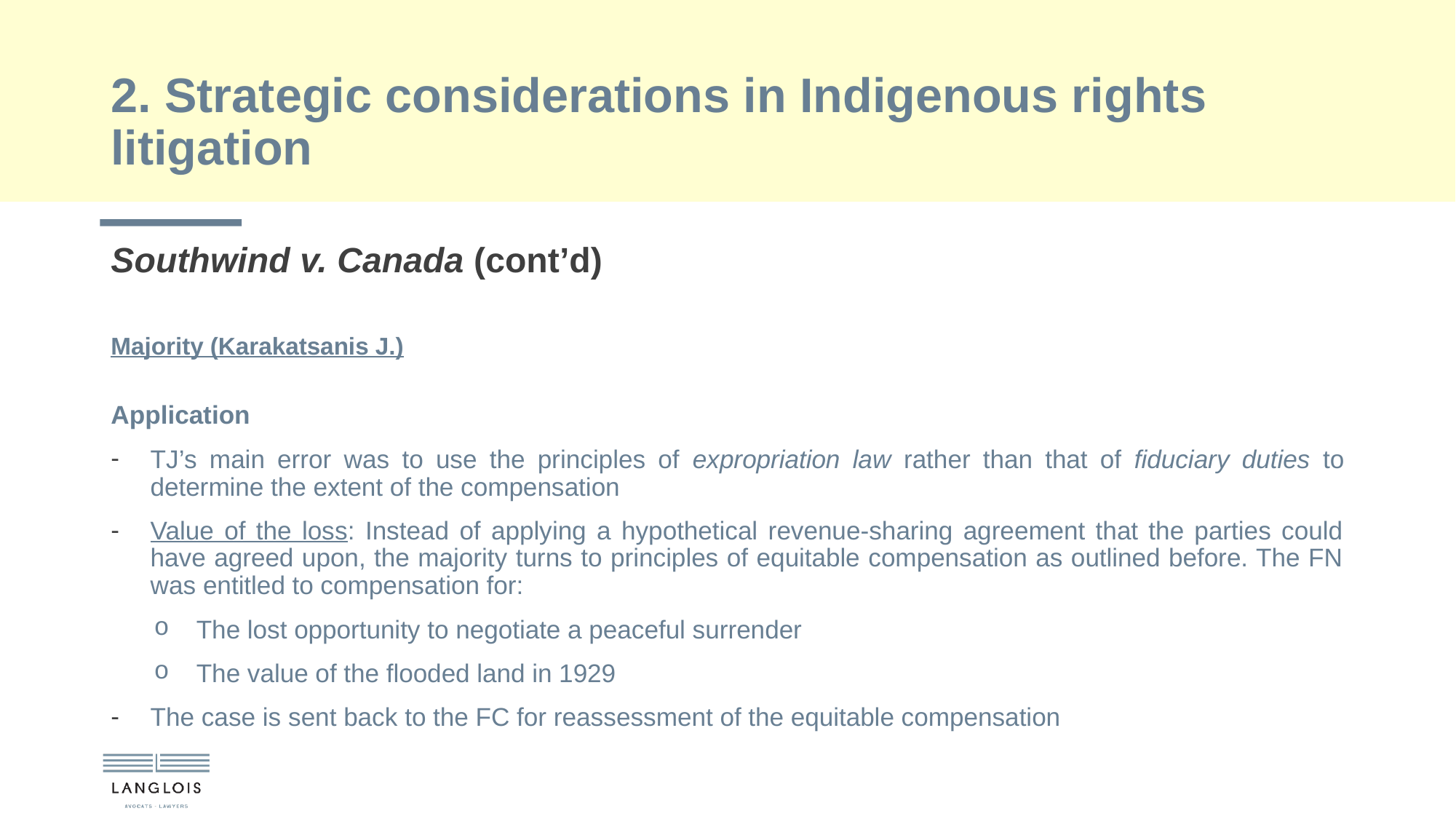

# 2. Strategic considerations in Indigenous rights litigation
Southwind v. Canada (cont’d)

Majority (Karakatsanis J.)

Application
TJ’s main error was to use the principles of expropriation law rather than that of fiduciary duties to determine the extent of the compensation
Value of the loss: Instead of applying a hypothetical revenue-sharing agreement that the parties could have agreed upon, the majority turns to principles of equitable compensation as outlined before. The FN was entitled to compensation for:
The lost opportunity to negotiate a peaceful surrender
The value of the flooded land in 1929
The case is sent back to the FC for reassessment of the equitable compensation